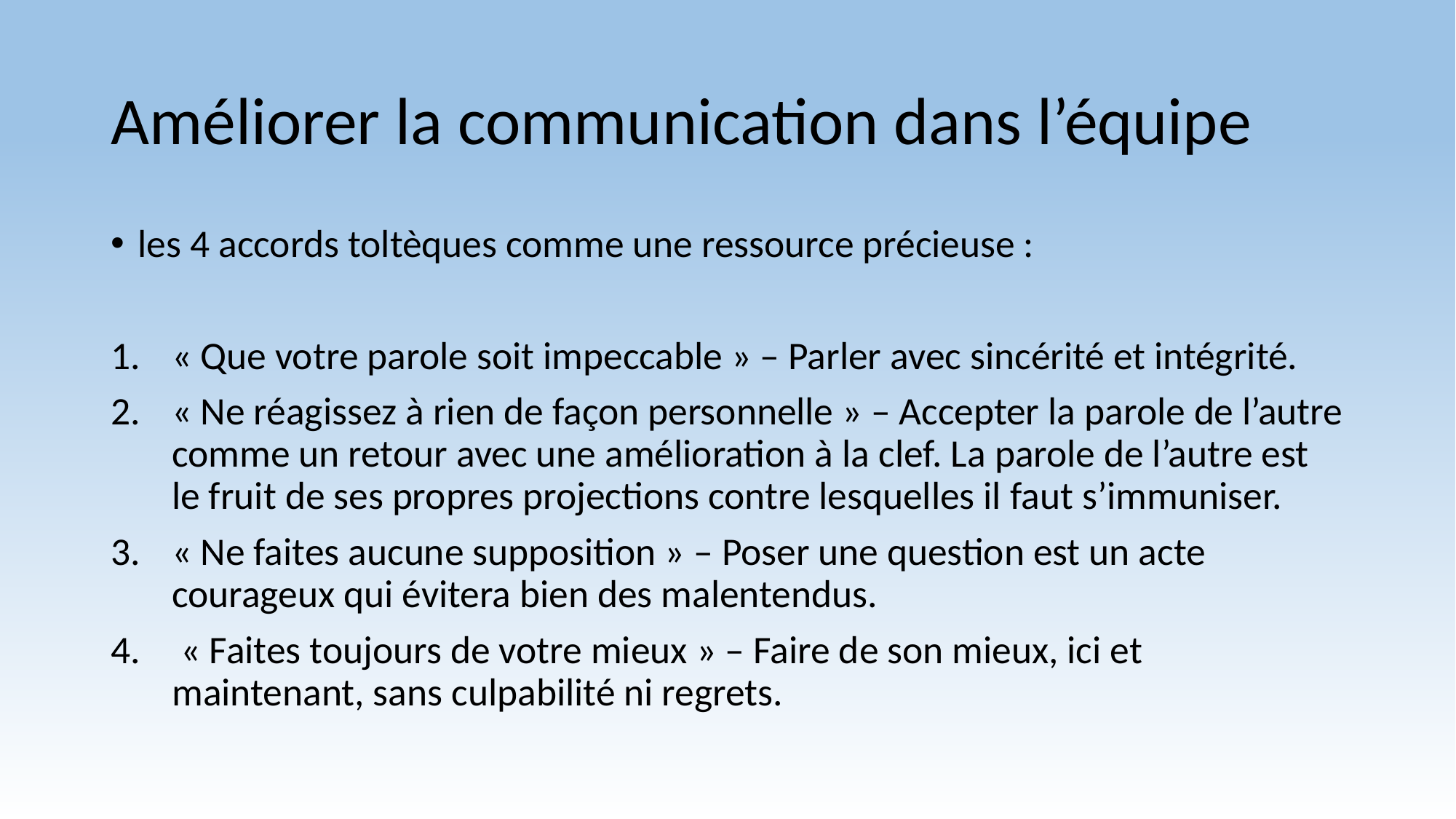

# Améliorer la communication dans l’équipe
les 4 accords toltèques comme une ressource précieuse :

« Que votre parole soit impeccable » – Parler avec sincérité et intégrité.
« Ne réagissez à rien de façon personnelle » – Accepter la parole de l’autre comme un retour avec une amélioration à la clef. La parole de l’autre est le fruit de ses propres projections contre lesquelles il faut s’immuniser.
« Ne faites aucune supposition » – Poser une question est un acte courageux qui évitera bien des malentendus.
 « Faites toujours de votre mieux » – Faire de son mieux, ici et   maintenant, sans culpabilité ni regrets.